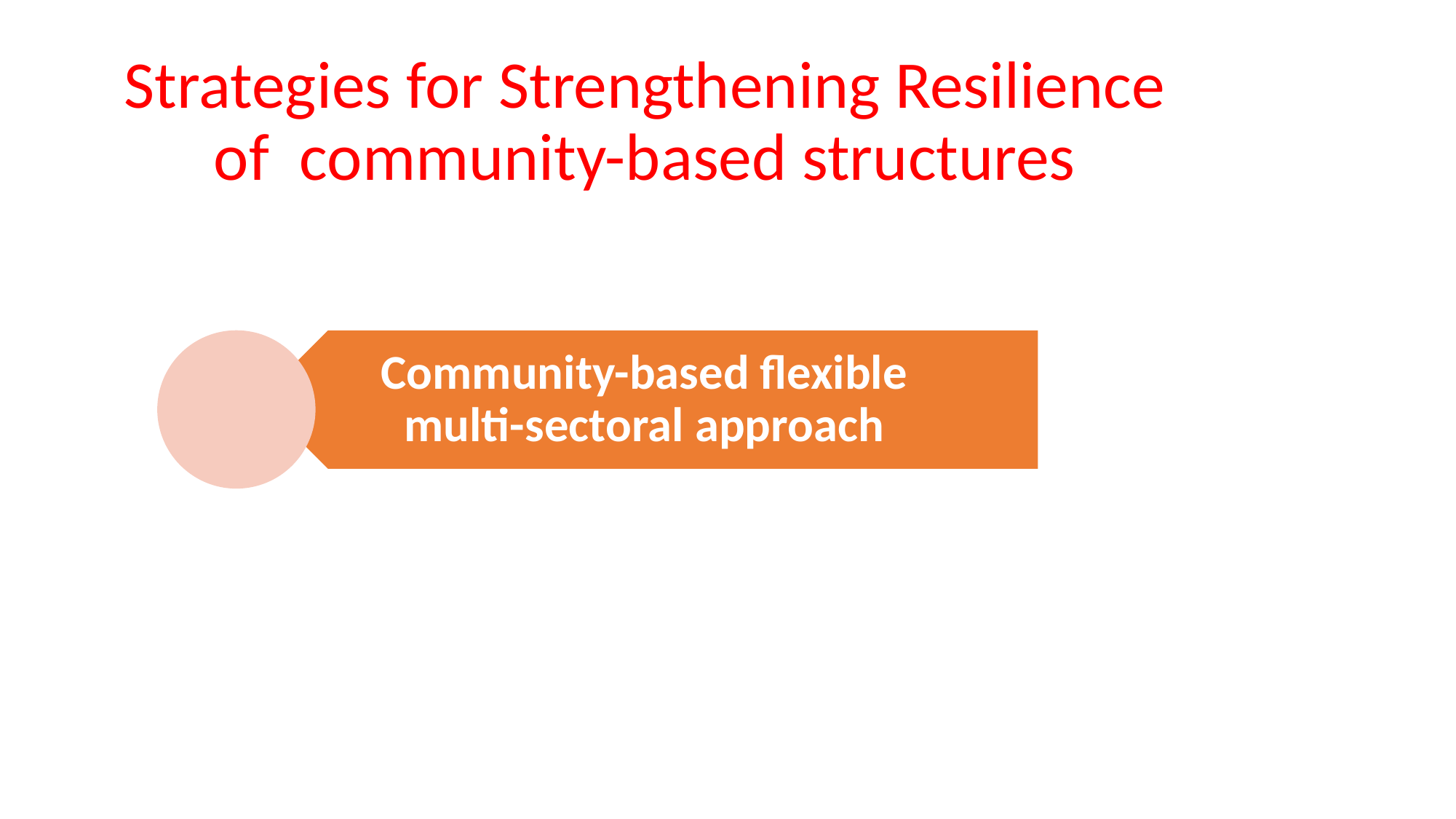

# Strategies for Strengthening Resilience of  community-based structures
Community-based flexible multi-sectoral approach